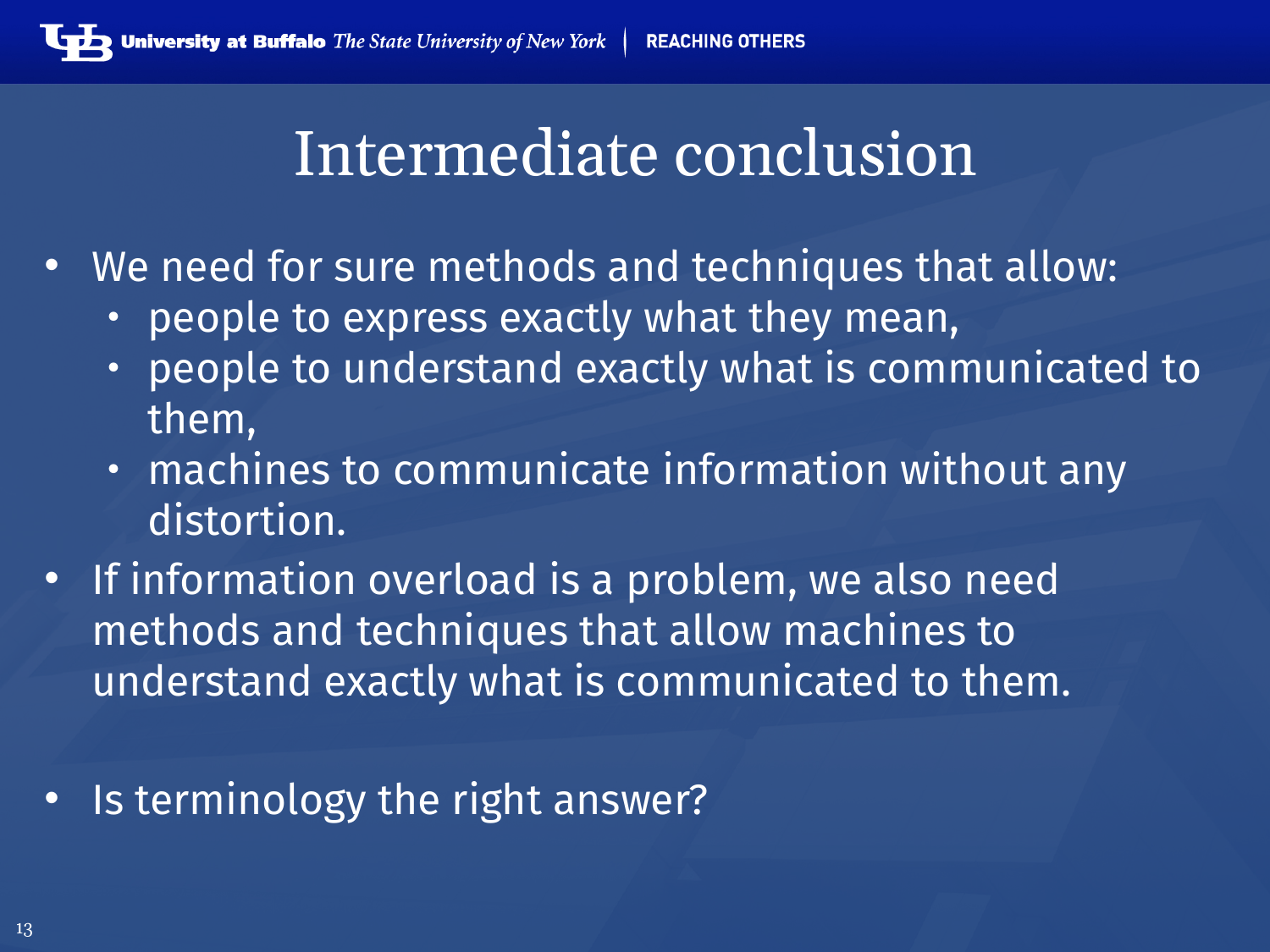

# Intermediate conclusion
We need for sure methods and techniques that allow:
people to express exactly what they mean,
people to understand exactly what is communicated to them,
machines to communicate information without any distortion.
If information overload is a problem, we also need methods and techniques that allow machines to understand exactly what is communicated to them.

Is terminology the right answer?